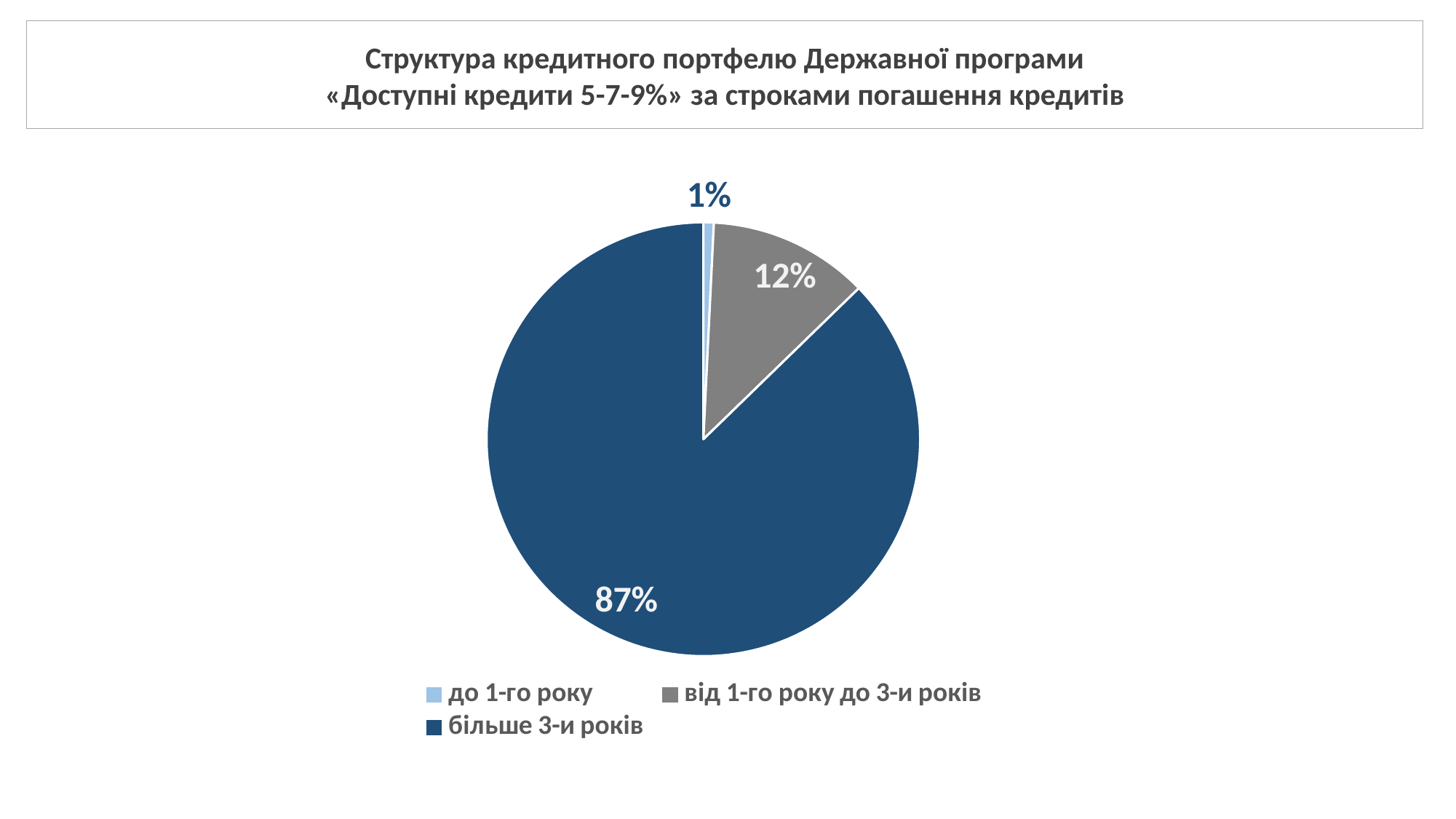

Структура кредитного портфелю Державної програми
«Доступні кредити 5-7-9%» за строками погашення кредитів

### Chart

| Category |  |
|---|---|
| до 1-го року | 0.007753351334349616 |
| від 1-го року до 3-и років | 0.1195963634746941 |
| більше 3-и років | 0.8726502851909562 |